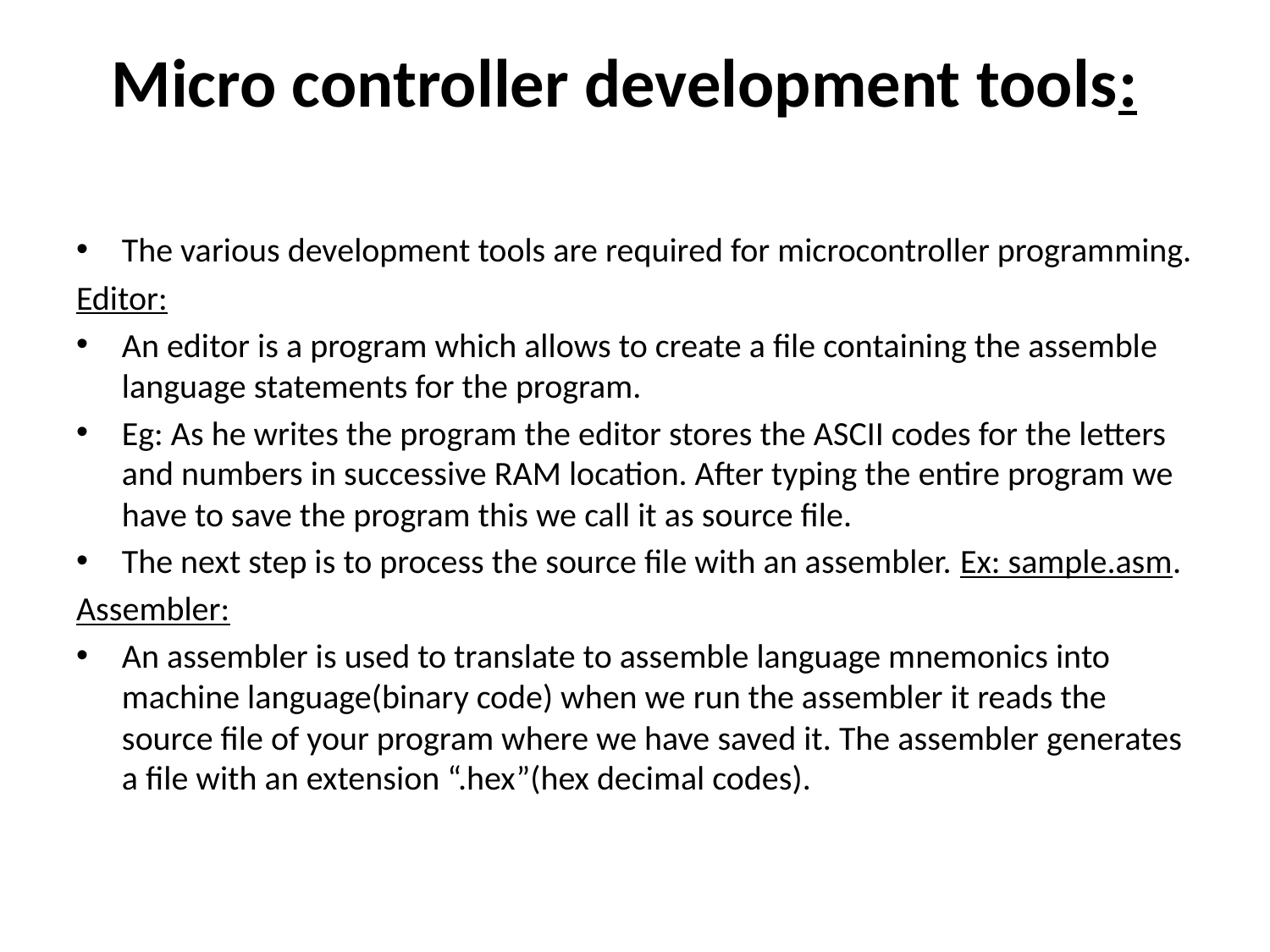

# Micro controller development tools:
The various development tools are required for microcontroller programming.
Editor:
An editor is a program which allows to create a file containing the assemble language statements for the program.
Eg: As he writes the program the editor stores the ASCII codes for the letters and numbers in successive RAM location. After typing the entire program we have to save the program this we call it as source file.
The next step is to process the source file with an assembler. Ex: sample.asm.
Assembler:
An assembler is used to translate to assemble language mnemonics into machine language(binary code) when we run the assembler it reads the source file of your program where we have saved it. The assembler generates a file with an extension “.hex”(hex decimal codes).